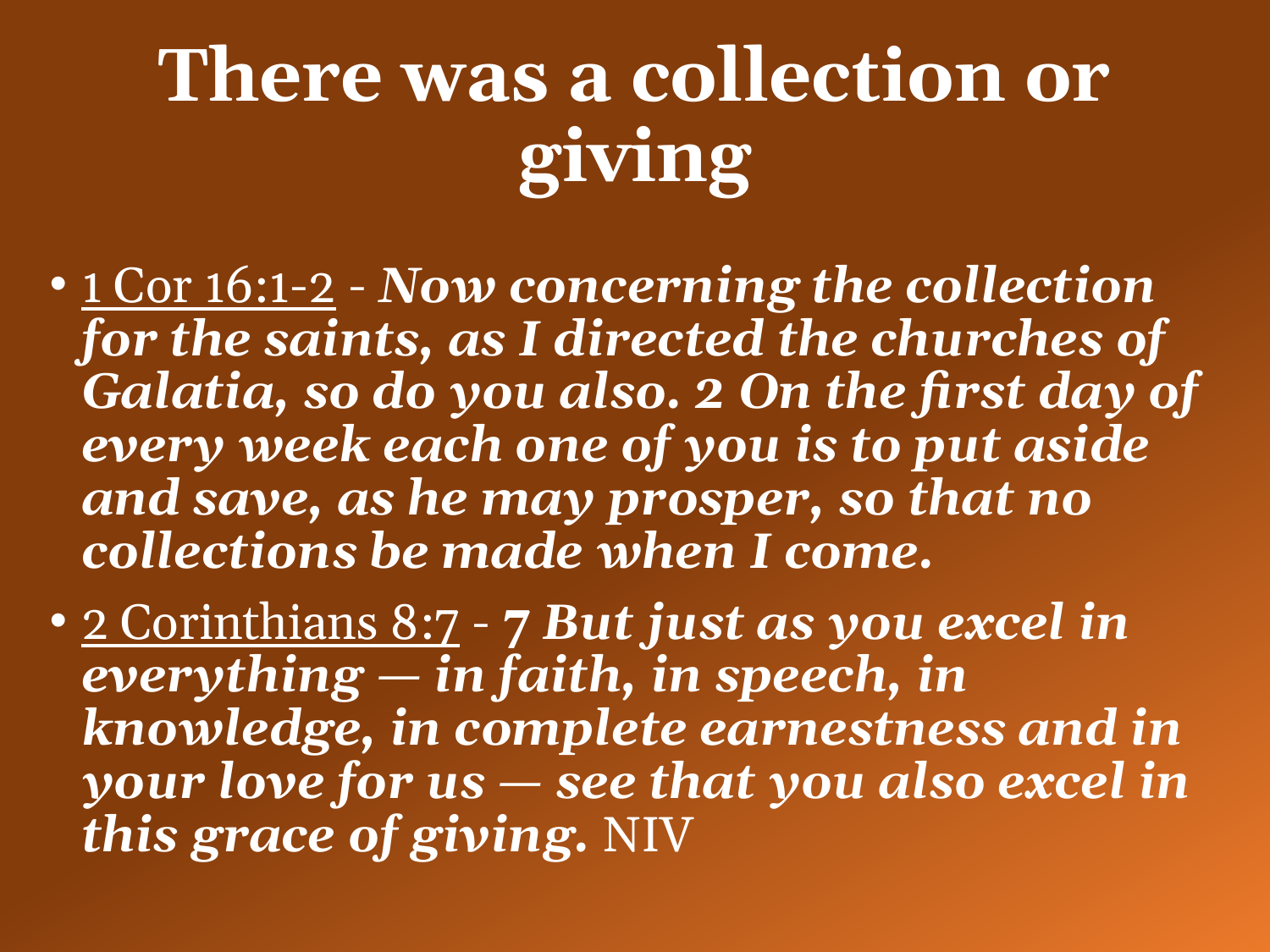

# There was a collection or giving
1 Cor 16:1-2 - Now concerning the collection for the saints, as I directed the churches of Galatia, so do you also. 2 On the first day of every week each one of you is to put aside and save, as he may prosper, so that no collections be made when I come.
2 Corinthians 8:7 - 7 But just as you excel in everything — in faith, in speech, in knowledge, in complete earnestness and in your love for us — see that you also excel in this grace of giving. NIV